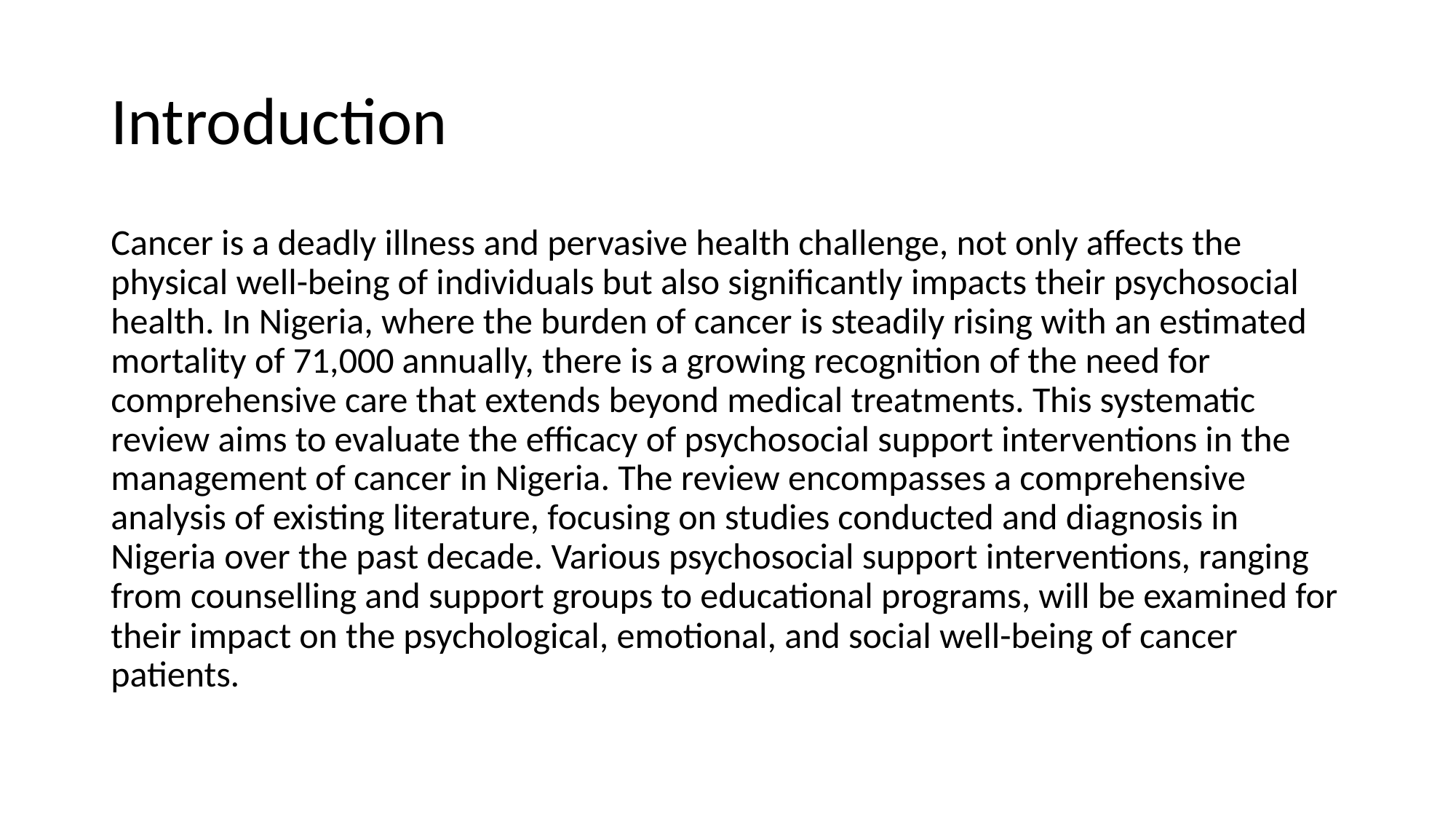

# Introduction
Cancer is a deadly illness and pervasive health challenge, not only affects the physical well-being of individuals but also significantly impacts their psychosocial health. In Nigeria, where the burden of cancer is steadily rising with an estimated mortality of 71,000 annually, there is a growing recognition of the need for comprehensive care that extends beyond medical treatments. This systematic review aims to evaluate the efficacy of psychosocial support interventions in the management of cancer in Nigeria. The review encompasses a comprehensive analysis of existing literature, focusing on studies conducted and diagnosis in Nigeria over the past decade. Various psychosocial support interventions, ranging from counselling and support groups to educational programs, will be examined for their impact on the psychological, emotional, and social well-being of cancer patients.